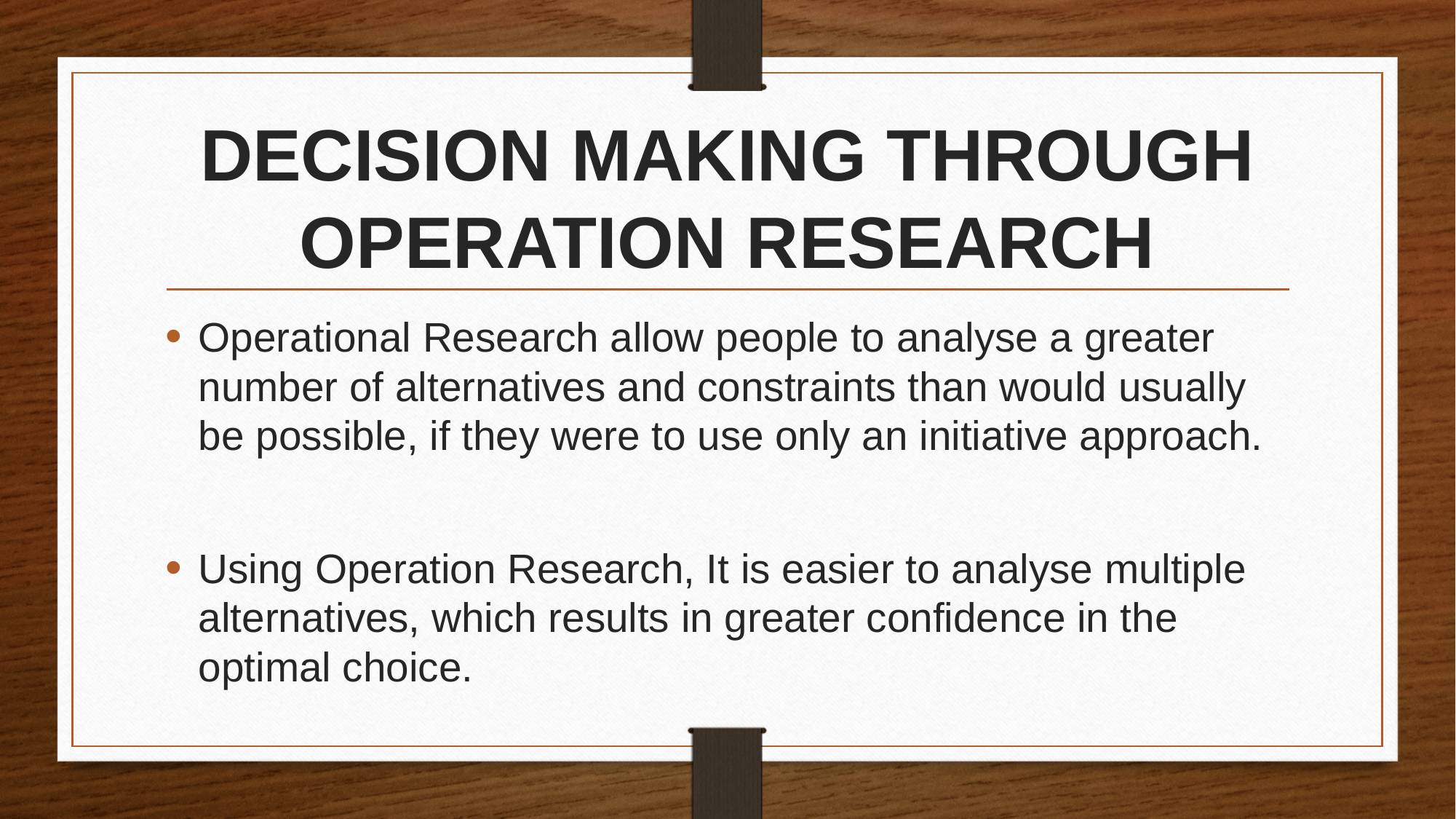

# DECISION MAKING THROUGH OPERATION RESEARCH
Operational Research allow people to analyse a greater number of alternatives and constraints than would usually be possible, if they were to use only an initiative approach.

Using Operation Research, It is easier to analyse multiple alternatives, which results in greater confidence in the optimal choice.